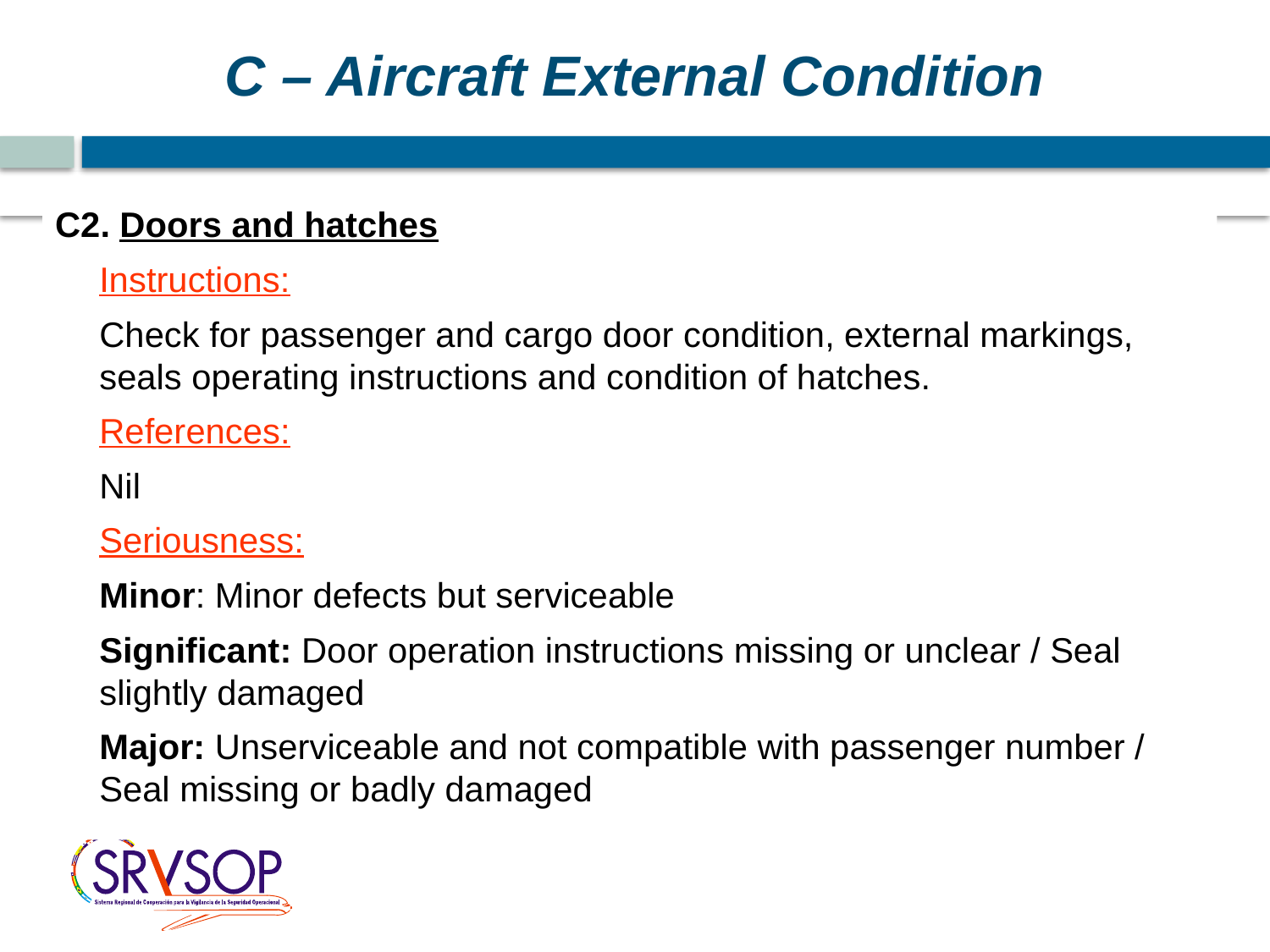

C – Aircraft External Condition
C2. Doors and hatches
	Instructions:
	Check for passenger and cargo door condition, external markings, seals operating instructions and condition of hatches.
	References:
	Nil
	Seriousness:
	Minor: Minor defects but serviceable
	Significant: Door operation instructions missing or unclear / Seal slightly damaged
	Major: Unserviceable and not compatible with passenger number / Seal missing or badly damaged